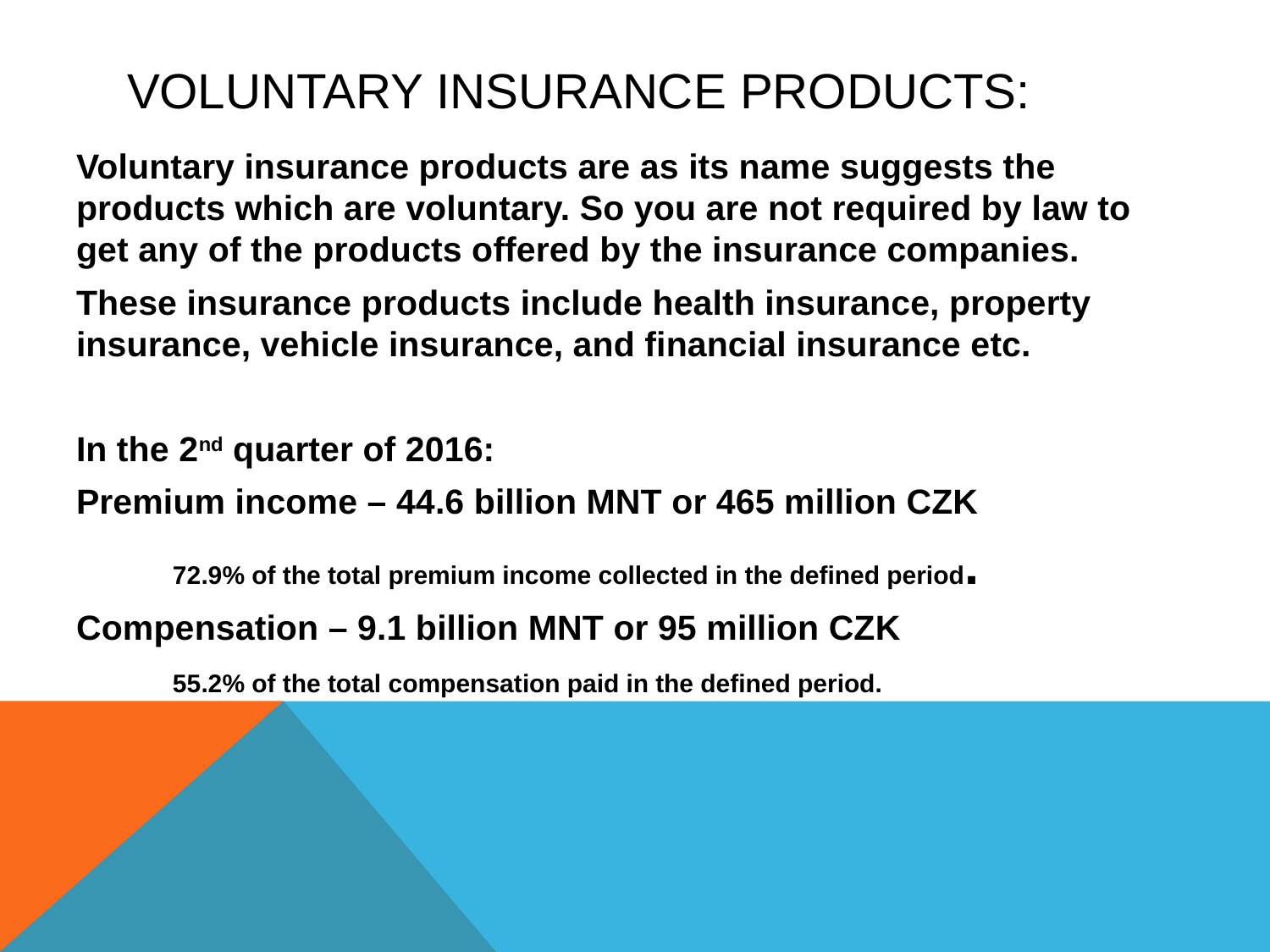

# Voluntary Insurance Products:
Voluntary insurance products are as its name suggests the products which are voluntary. So you are not required by law to get any of the products offered by the insurance companies.
These insurance products include health insurance, property insurance, vehicle insurance, and financial insurance etc.

In the 2nd quarter of 2016:
Premium income – 44.6 billion MNT or 465 million CZK
	72.9% of the total premium income collected in the defined period.
Compensation – 9.1 billion MNT or 95 million CZK
	55.2% of the total compensation paid in the defined period.